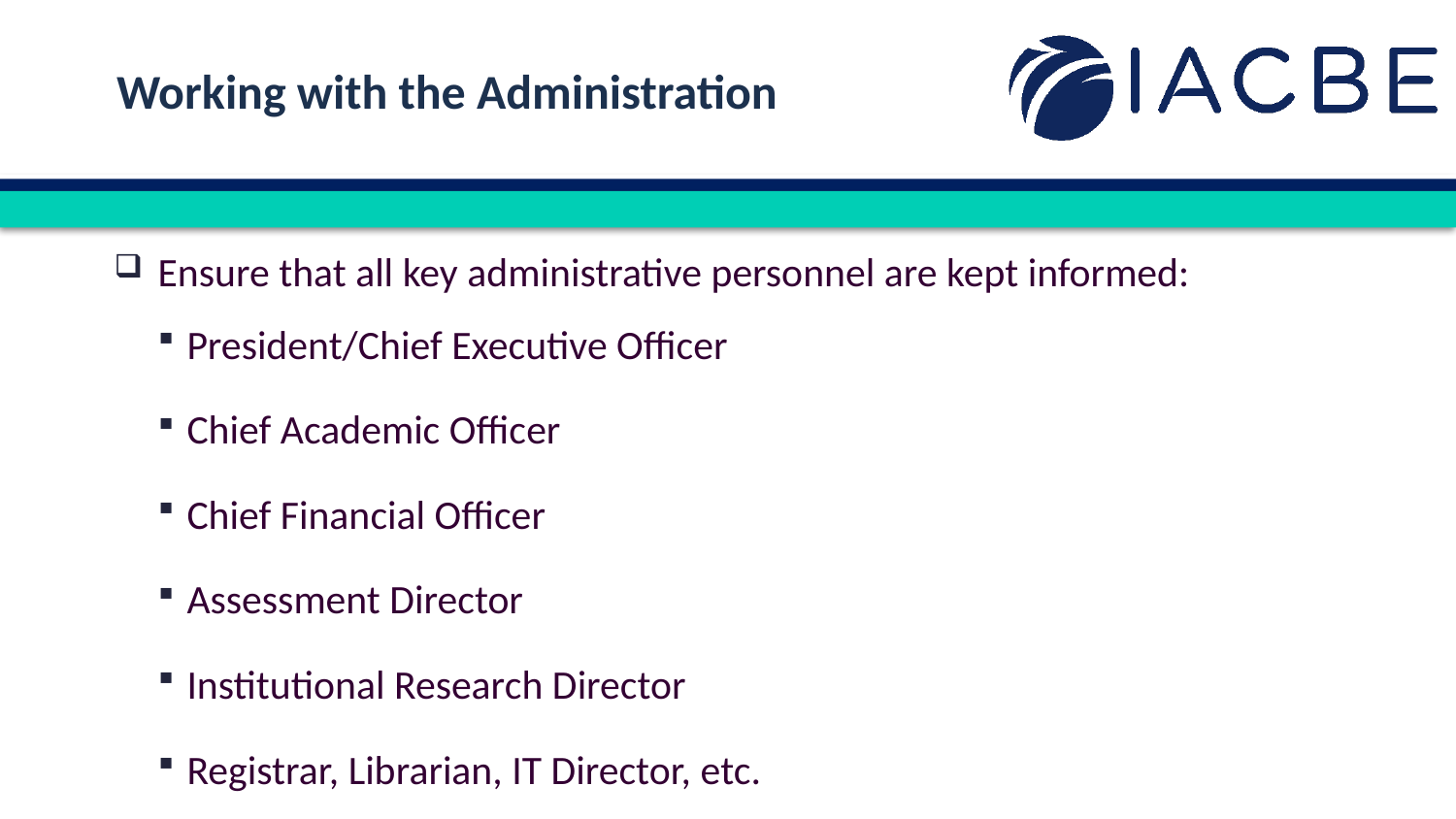

Working with the Administration

Ensure that all key administrative personnel are kept informed:
President/Chief Executive Officer
Chief Academic Officer
Chief Financial Officer
Assessment Director
Institutional Research Director
Registrar, Librarian, IT Director, etc.